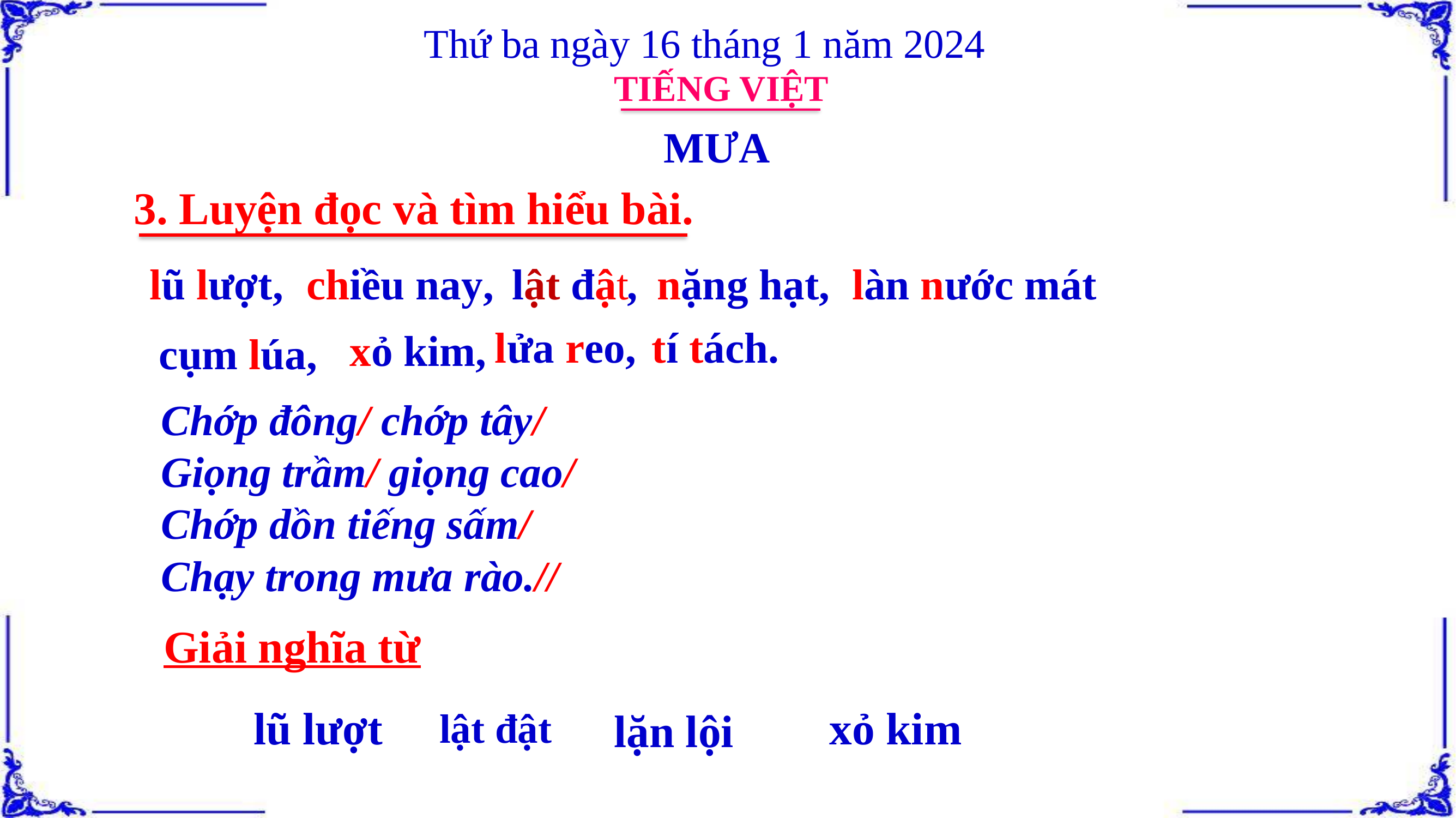

Thứ ba ngày 16 tháng 1 năm 2024
TIẾNG VIỆT
MƯA
3. Luyện đọc và tìm hiểu bài.
chiều nay,
lật đật,
nặng hạt,
lũ lượt,
làn nước mát
lửa reo,
tí tách.
 xỏ kim,
cụm lúa,
Chớp đông/ chớp tây/
Giọng trầm/ giọng cao/
Chớp dồn tiếng sấm/
Chạy trong mưa rào.//
Giải nghĩa từ
lũ lượt
xỏ kim
lật đật
lặn lội